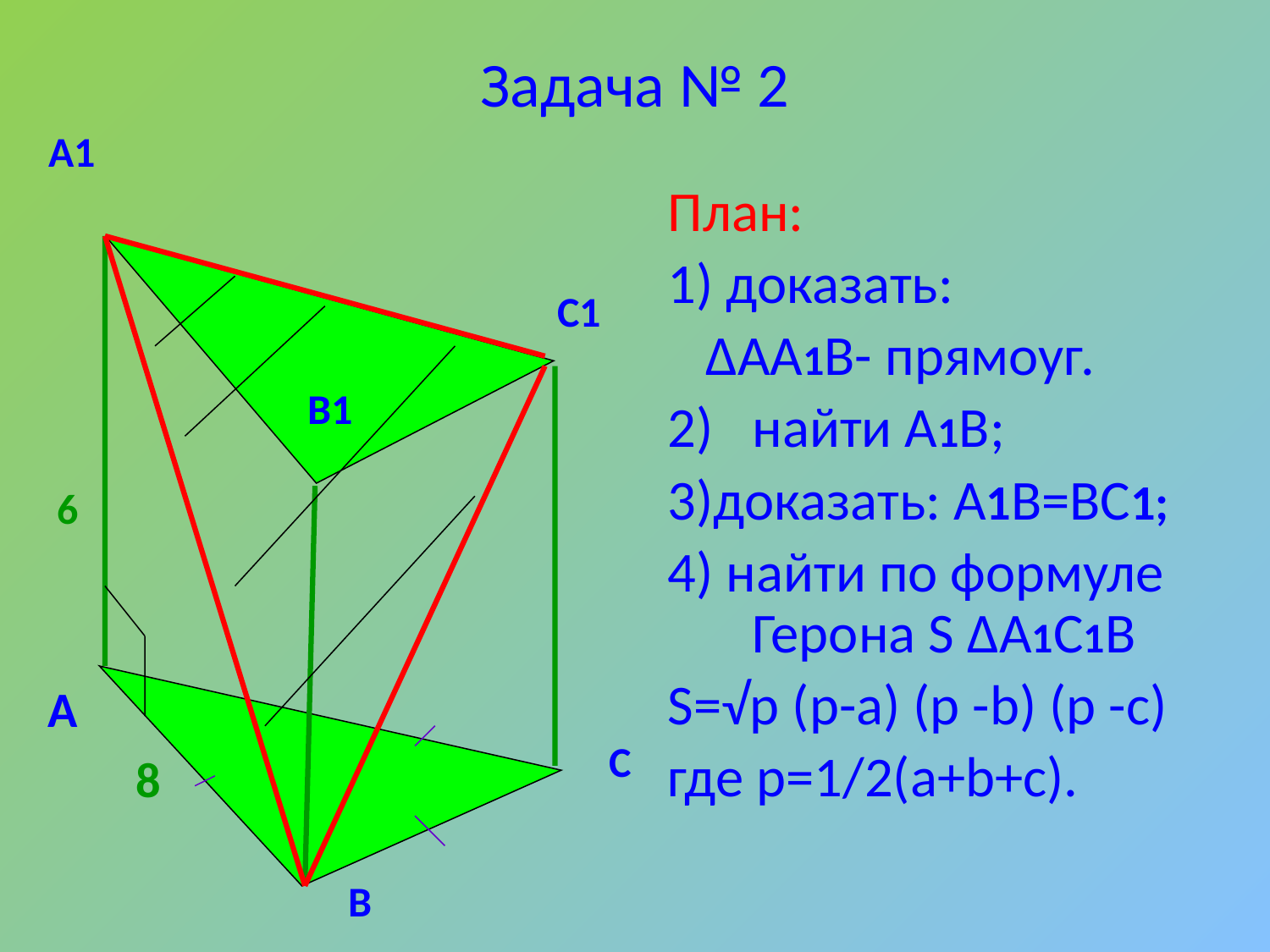

# Задача № 2
А1
План:
1) доказать:
   ∆АА1В- прямоуг.
найти А1В;
3)доказать: А1В=ВС1;
4) найти по формуле Герона S ∆A1C1B
S=√p (p-a) (p -b) (p -c)
где p=1/2(a+b+c).

С1

В1
6

А

С
8

В